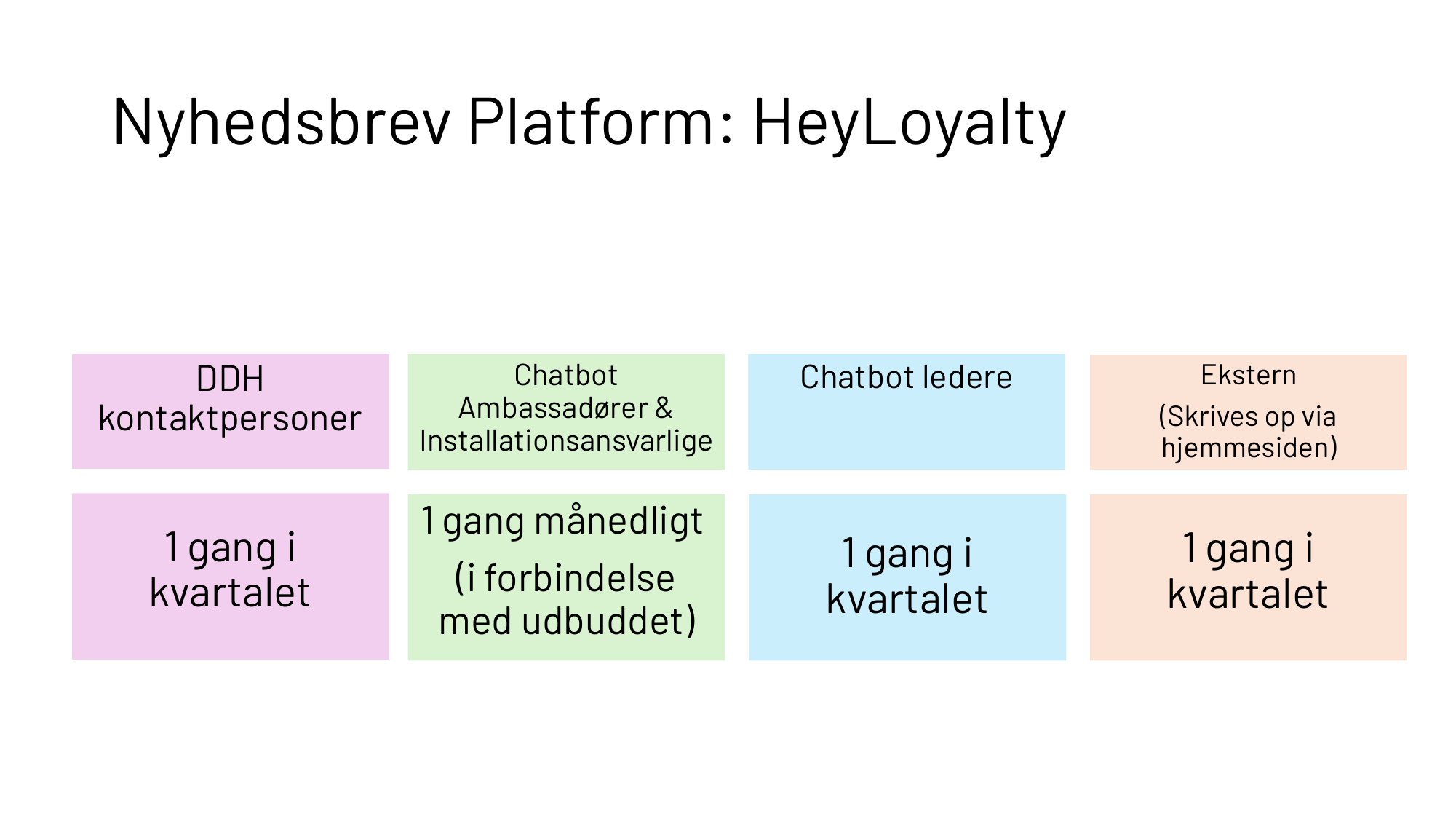

# Nyhedsbrev Platform: HeyLoyalty
DDH kontaktpersoner

Chatbot Ambassadører & Installationsansvarlige

Chatbot ledere

Ekstern
(Skrives op via hjemmesiden)

1 gang i kvartalet

1 gang månedligt
(i forbindelse med udbuddet)

1 gang i kvartalet

1 gang i kvartalet